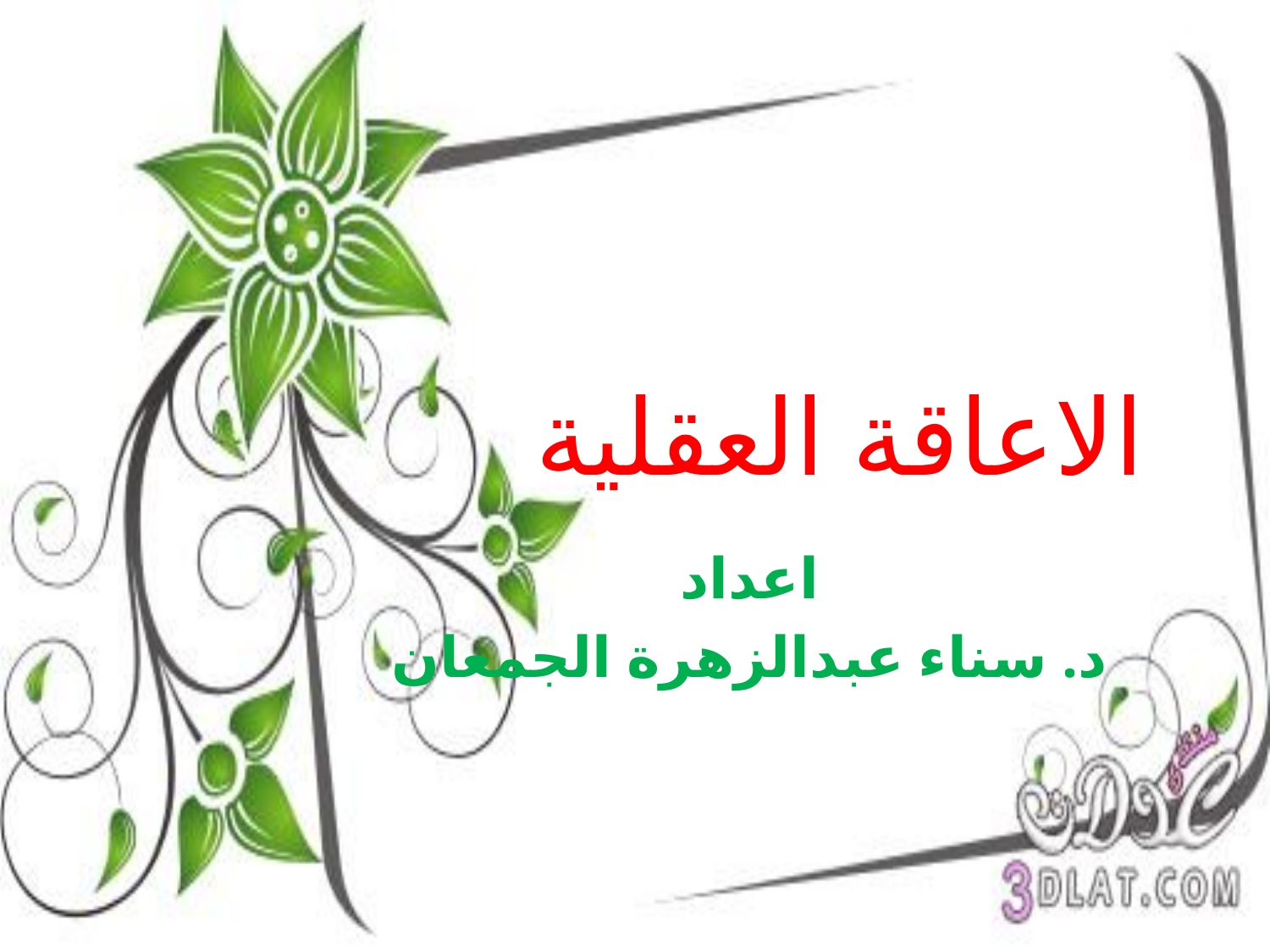

# الاعاقة العقلية
اعداد
د. سناء عبدالزهرة الجمعان